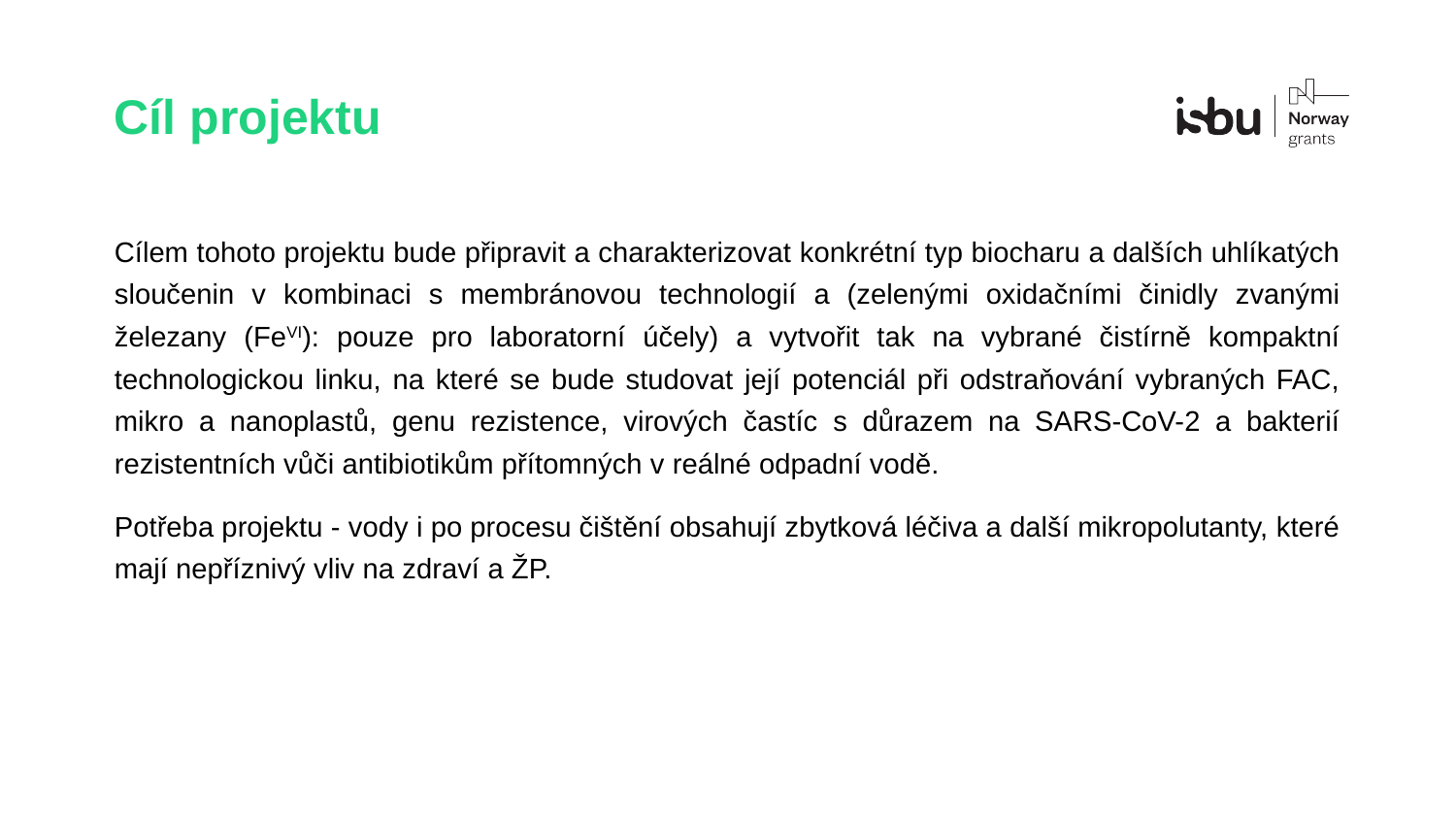

# Cíl projektu
Cílem tohoto projektu bude připravit a charakterizovat konkrétní typ biocharu a dalších uhlíkatých sloučenin v kombinaci s membránovou technologií a (zelenými oxidačními činidly zvanými železany (FeVI): pouze pro laboratorní účely) a vytvořit tak na vybrané čistírně kompaktní technologickou linku, na které se bude studovat její potenciál při odstraňování vybraných FAC, mikro a nanoplastů, genu rezistence, virových častíc s důrazem na SARS-CoV-2 a bakterií rezistentních vůči antibiotikům přítomných v reálné odpadní vodě.
Potřeba projektu - vody i po procesu čištění obsahují zbytková léčiva a další mikropolutanty, které mají nepříznivý vliv na zdraví a ŽP.